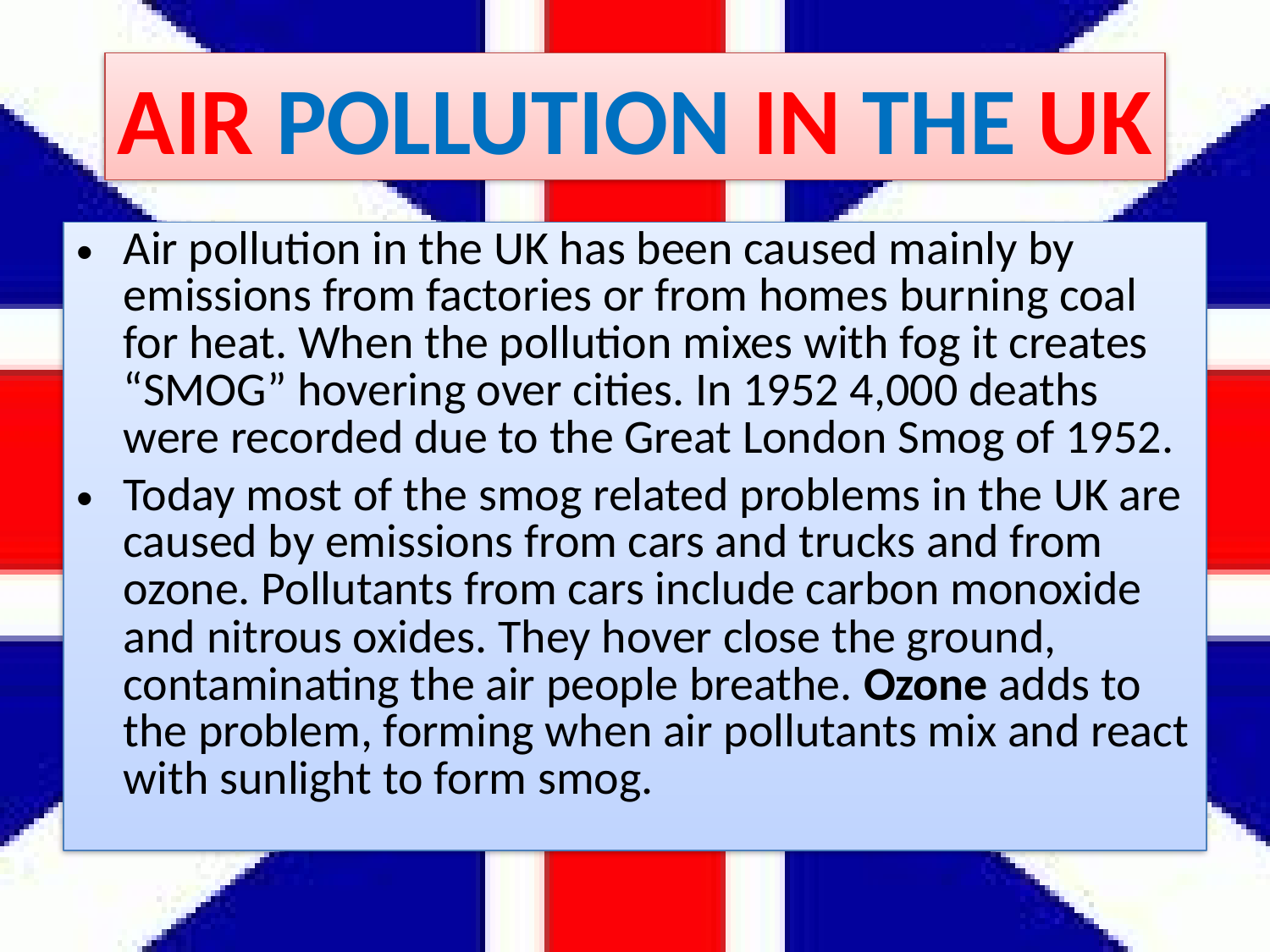

#
Air Pollution In The UK
Air pollution in the UK has been caused mainly by emissions from factories or from homes burning coal for heat. When the pollution mixes with fog it creates “SMOG” hovering over cities. In 1952 4,000 deaths were recorded due to the Great London Smog of 1952.
Today most of the smog related problems in the UK are caused by emissions from cars and trucks and from ozone. Pollutants from cars include carbon monoxide and nitrous oxides. They hover close the ground, contaminating the air people breathe. Ozone adds to the problem, forming when air pollutants mix and react with sunlight to form smog.